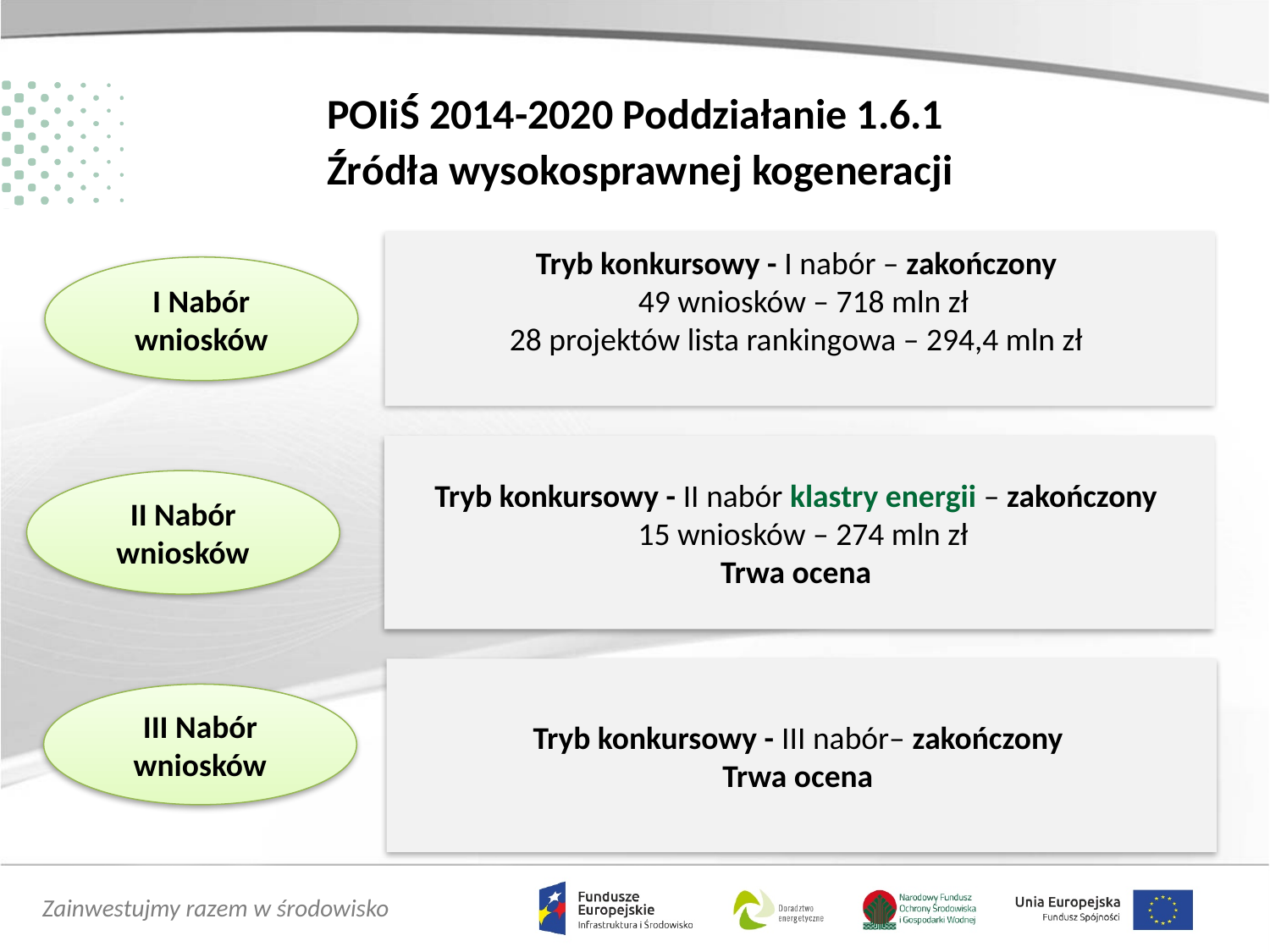

POIiŚ 2014-2020 Poddziałanie 1.6.1
Źródła wysokosprawnej kogeneracji
Tryb konkursowy - I nabór – zakończony
 49 wniosków – 718 mln zł
28 projektów lista rankingowa – 294,4 mln zł

I Nabór wniosków
Tryb konkursowy - II nabór klastry energii – zakończony
 15 wniosków – 274 mln zł
Trwa ocena
II Nabór wniosków
Tryb konkursowy - III nabór– zakończony
Trwa ocena
III Nabór wniosków